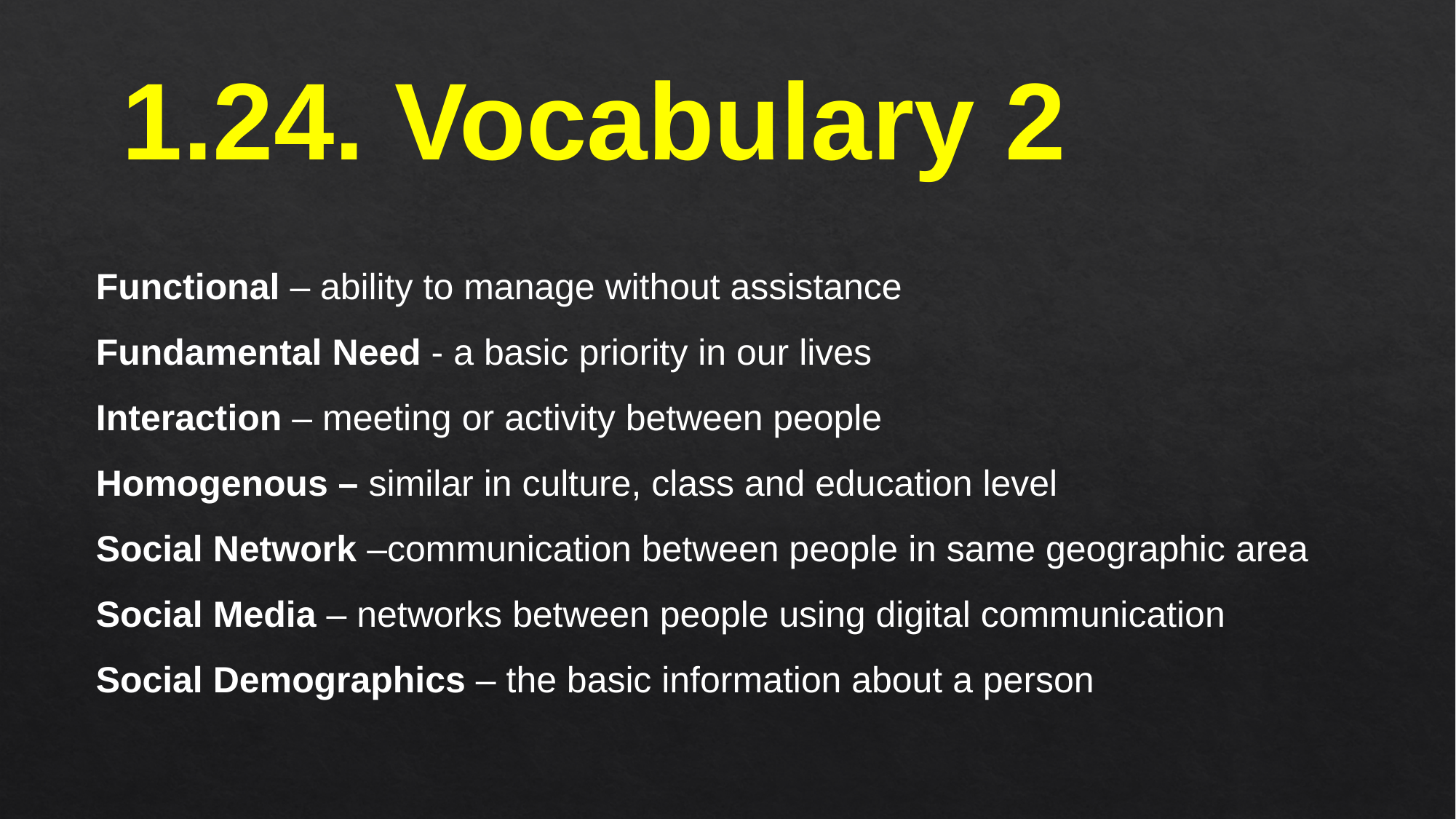

1.24. Vocabulary 2
Functional – ability to manage without assistance
Fundamental Need - a basic priority in our lives
Interaction – meeting or activity between people
Homogenous – similar in culture, class and education level
Social Network –communication between people in same geographic area
Social Media – networks between people using digital communication
Social Demographics – the basic information about a person